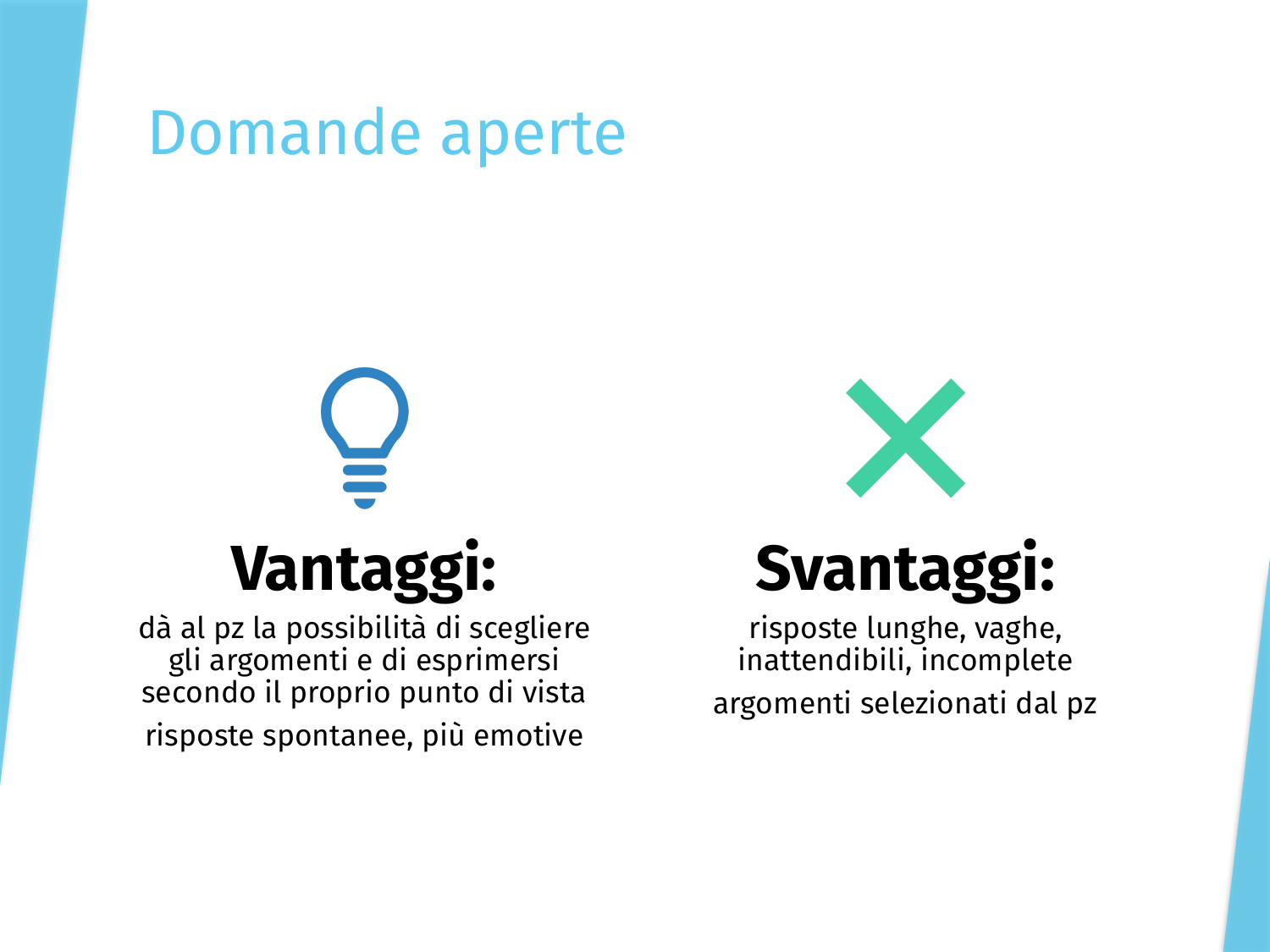

# Domande aperte
Vantaggi:
dà al pz la possibilità di scegliere gli argomenti e di esprimersi secondo il proprio punto di vista
risposte spontanee, più emotive
Svantaggi:
risposte lunghe, vaghe, inattendibili, incomplete
argomenti selezionati dal pz